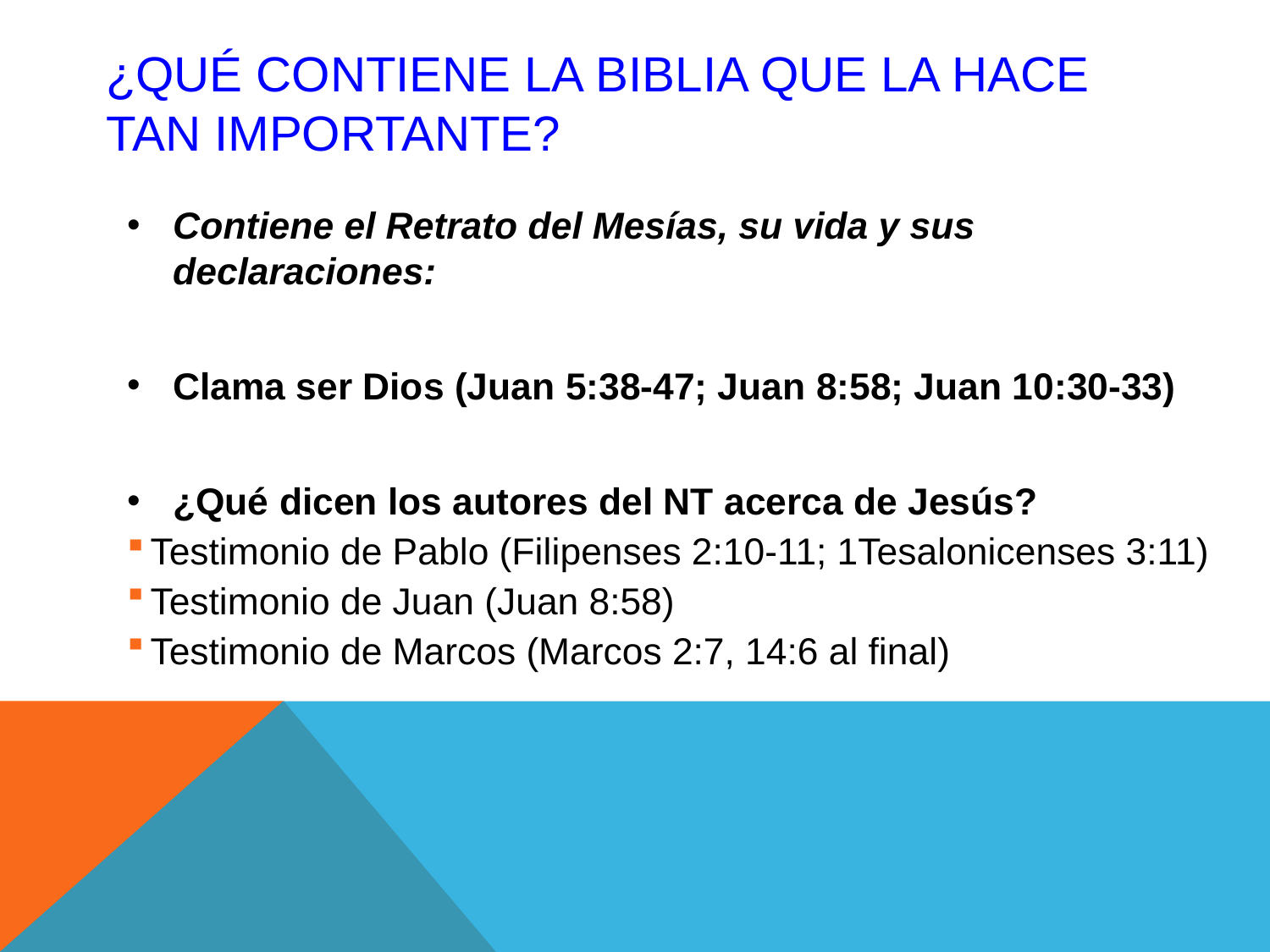

# ¿Qué contiene la biblia que la hace tan importante?

Contiene el Retrato del Mesías, su vida y sus declaraciones:

Clama ser Dios (Juan 5:38-47; Juan 8:58; Juan 10:30-33)

¿Qué dicen los autores del NT acerca de Jesús?
Testimonio de Pablo (Filipenses 2:10-11; 1Tesalonicenses 3:11)
Testimonio de Juan (Juan 8:58)
Testimonio de Marcos (Marcos 2:7, 14:6 al final)